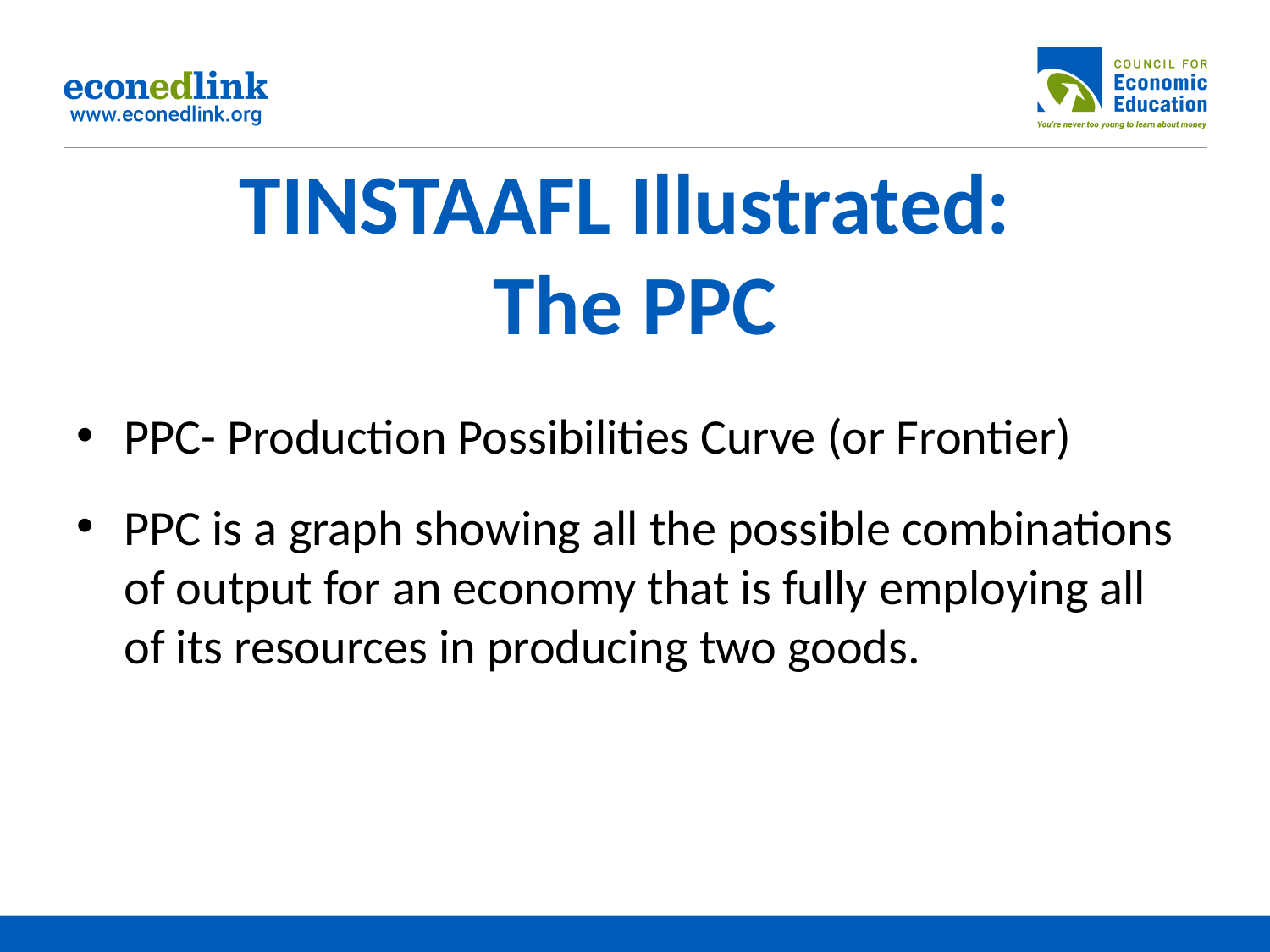

# TINSTAAFL Illustrated: The PPC
PPC- Production Possibilities Curve (or Frontier)
PPC is a graph showing all the possible combinations of output for an economy that is fully employing all of its resources in producing two goods.